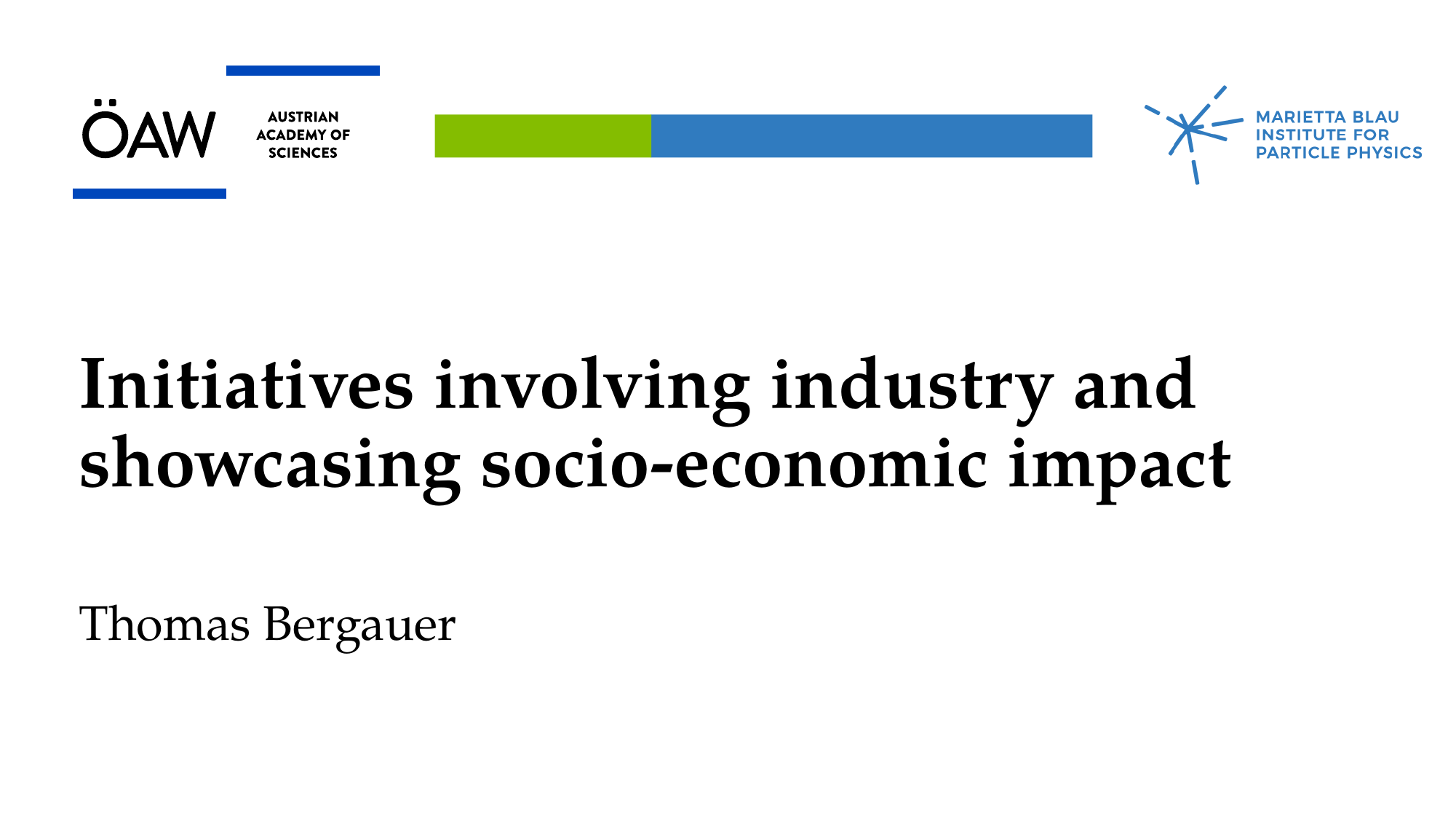

Initiatives involving industry and showcasing socio-economic impact
Thomas Bergauer